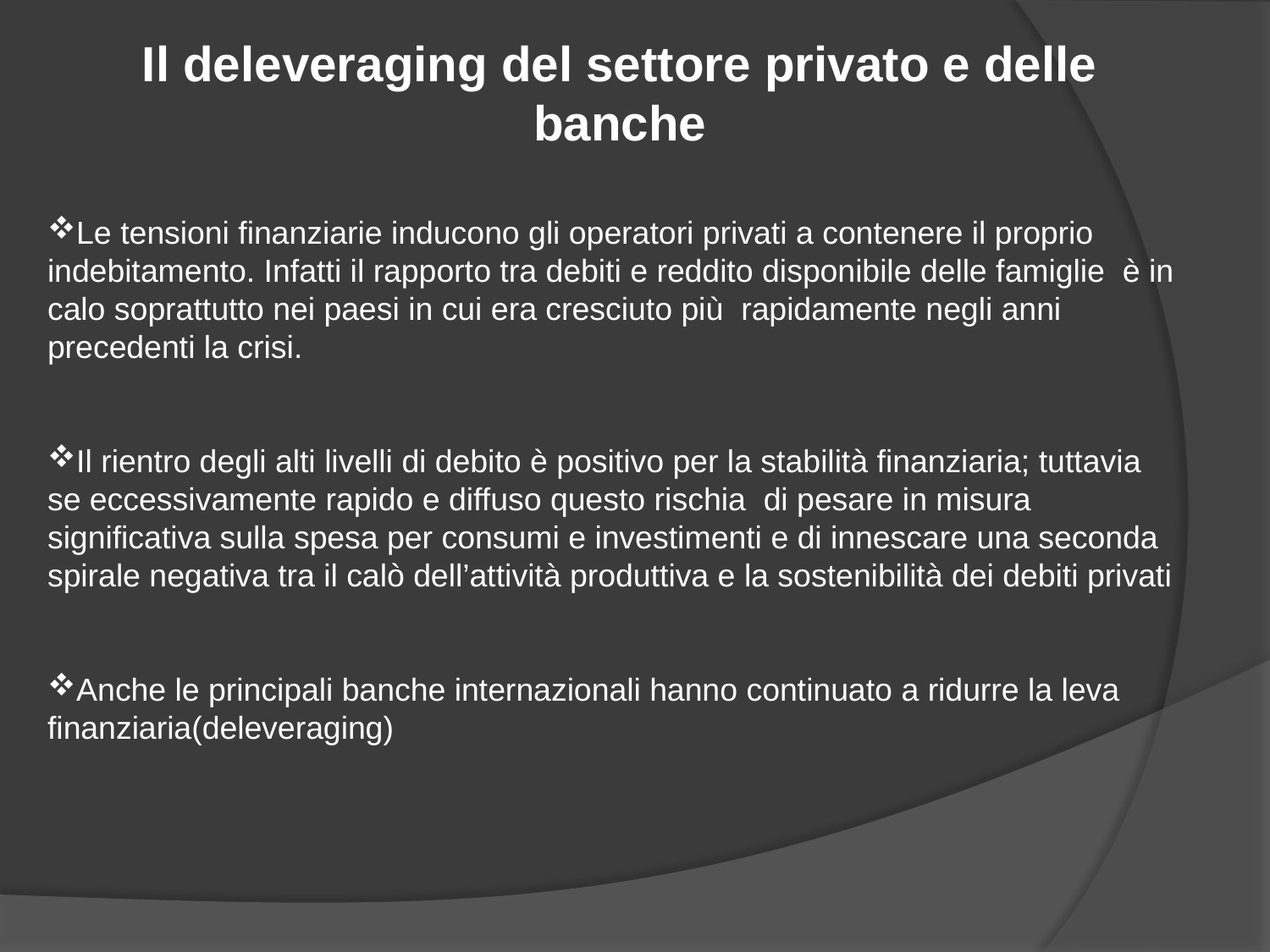

Il deleveraging del settore privato e delle banche
Le tensioni finanziarie inducono gli operatori privati a contenere il proprio indebitamento. Infatti il rapporto tra debiti e reddito disponibile delle famiglie  è in calo soprattutto nei paesi in cui era cresciuto più  rapidamente negli anni precedenti la crisi.

Il rientro degli alti livelli di debito è positivo per la stabilità finanziaria; tuttavia se eccessivamente rapido e diffuso questo rischia  di pesare in misura significativa sulla spesa per consumi e investimenti e di innescare una seconda spirale negativa tra il calò dell’attività produttiva e la sostenibilità dei debiti privati

Anche le principali banche internazionali hanno continuato a ridurre la leva finanziaria(deleveraging)